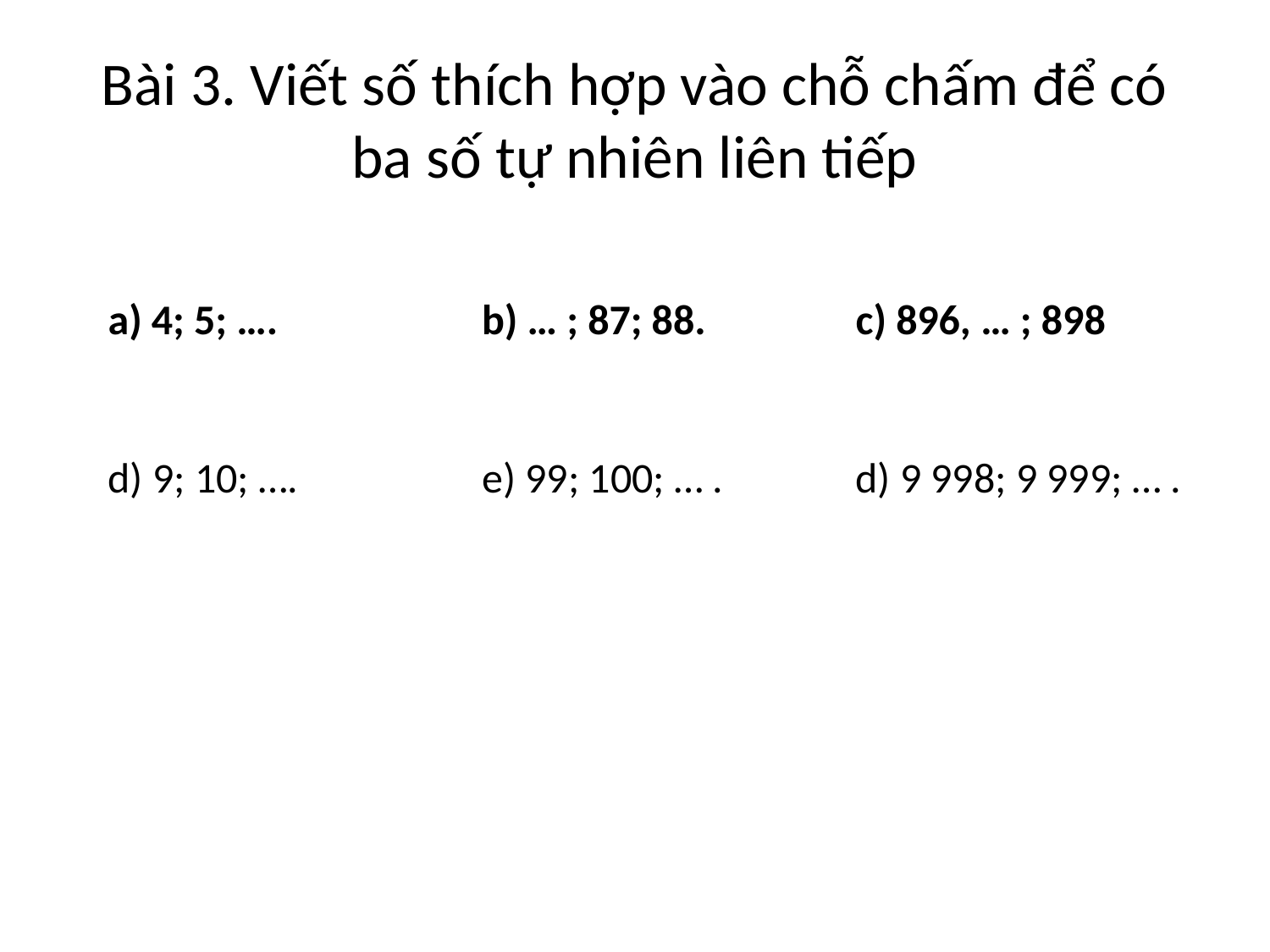

# Bài 3. Viết số thích hợp vào chỗ chấm để có ba số tự nhiên liên tiếp
| a) 4; 5; …. | b) … ; 87; 88. | c) 896, … ; 898 |
| --- | --- | --- |
| d) 9; 10; …. | e) 99; 100; … . | d) 9 998; 9 999; … . |